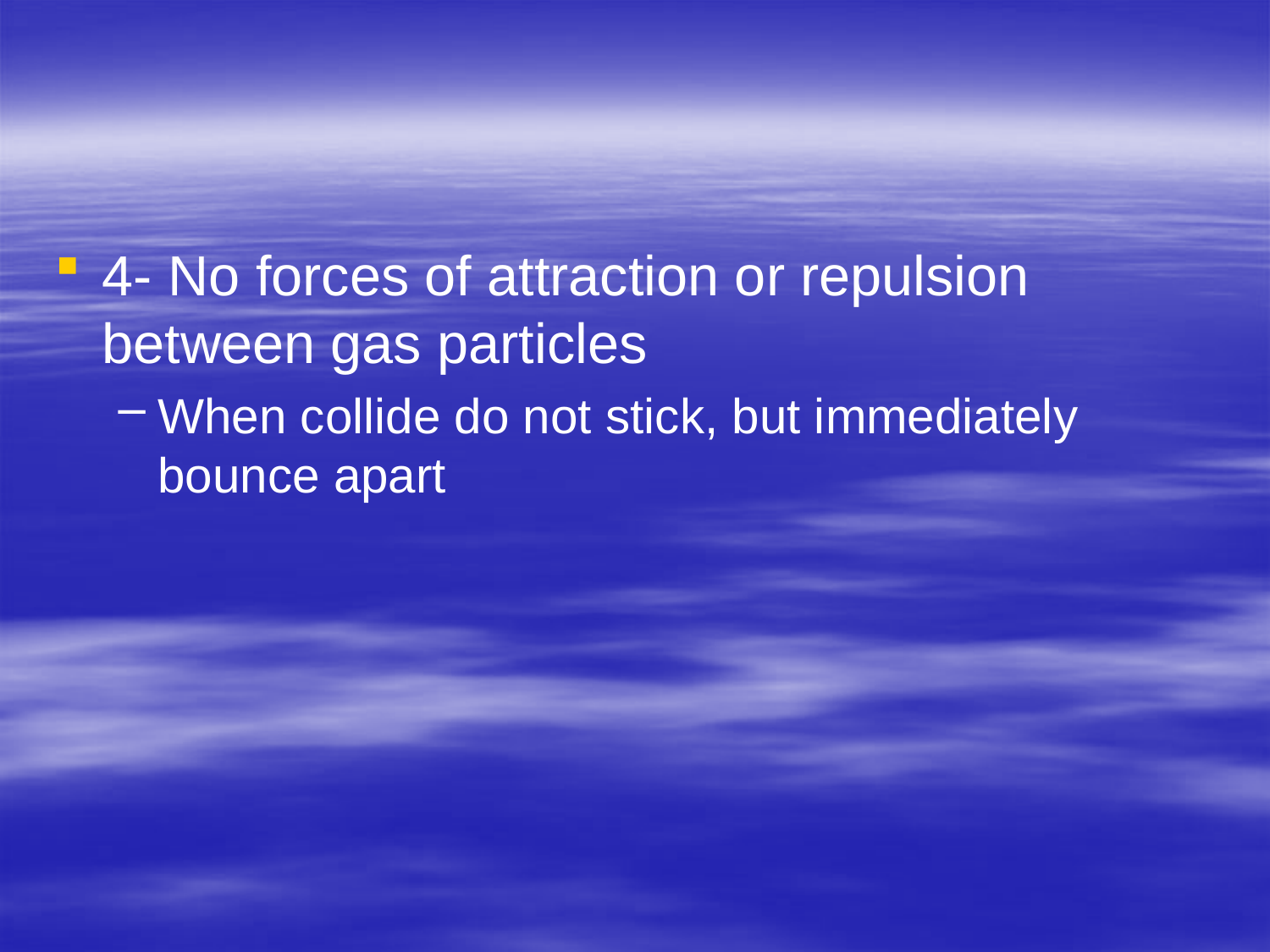

#
4- No forces of attraction or repulsion between gas particles
When collide do not stick, but immediately bounce apart